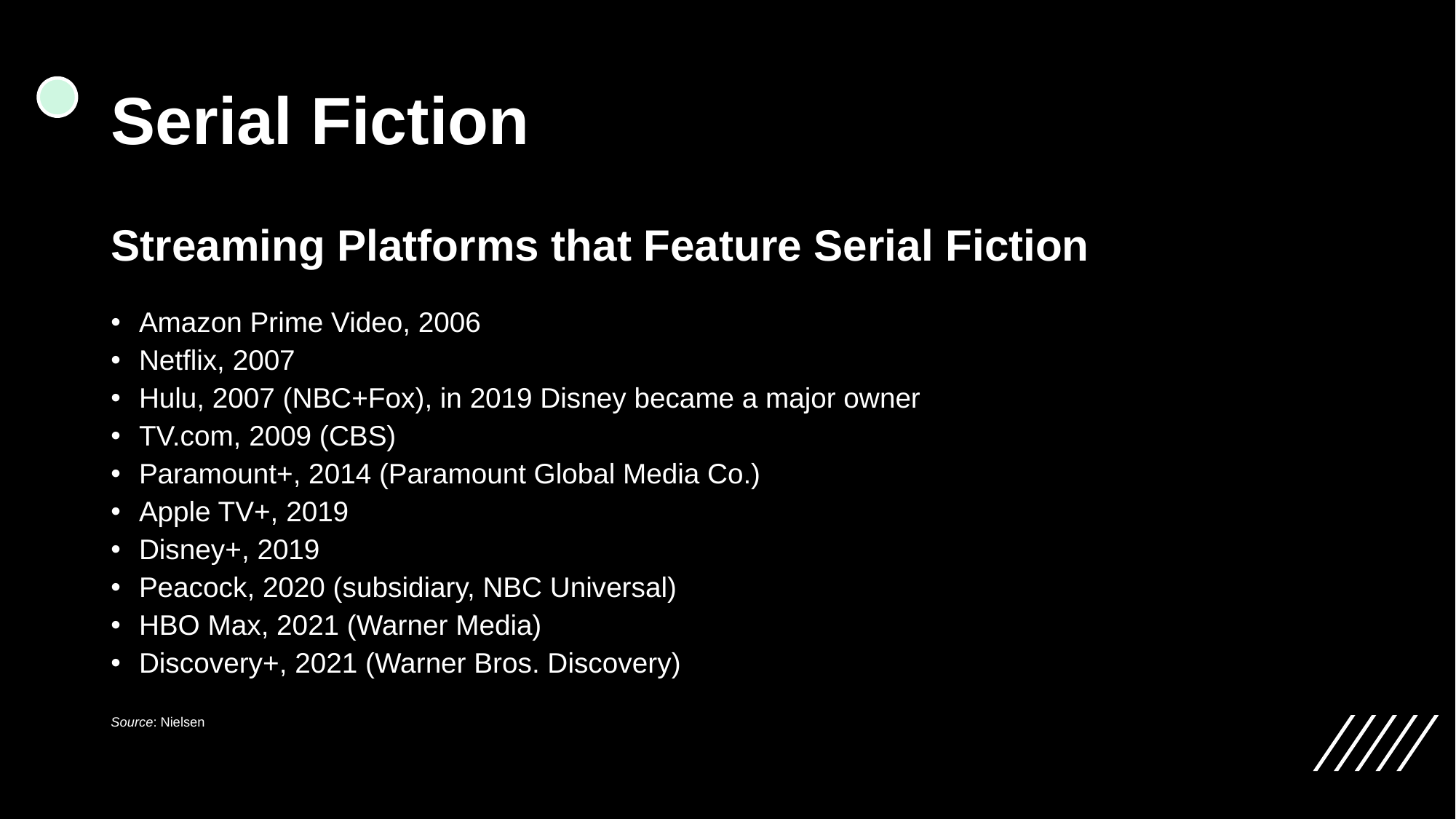

# Serial Fiction
Streaming Platforms that Feature Serial Fiction

Amazon Prime Video, 2006
Netflix, 2007
Hulu, 2007 (NBC+Fox), in 2019 Disney became a major owner
TV.com, 2009 (CBS)
Paramount+, 2014 (Paramount Global Media Co.)
Apple TV+, 2019
Disney+, 2019
Peacock, 2020 (subsidiary, NBC Universal)
HBO Max, 2021 (Warner Media)
Discovery+, 2021 (Warner Bros. Discovery)

Source: Nielsen